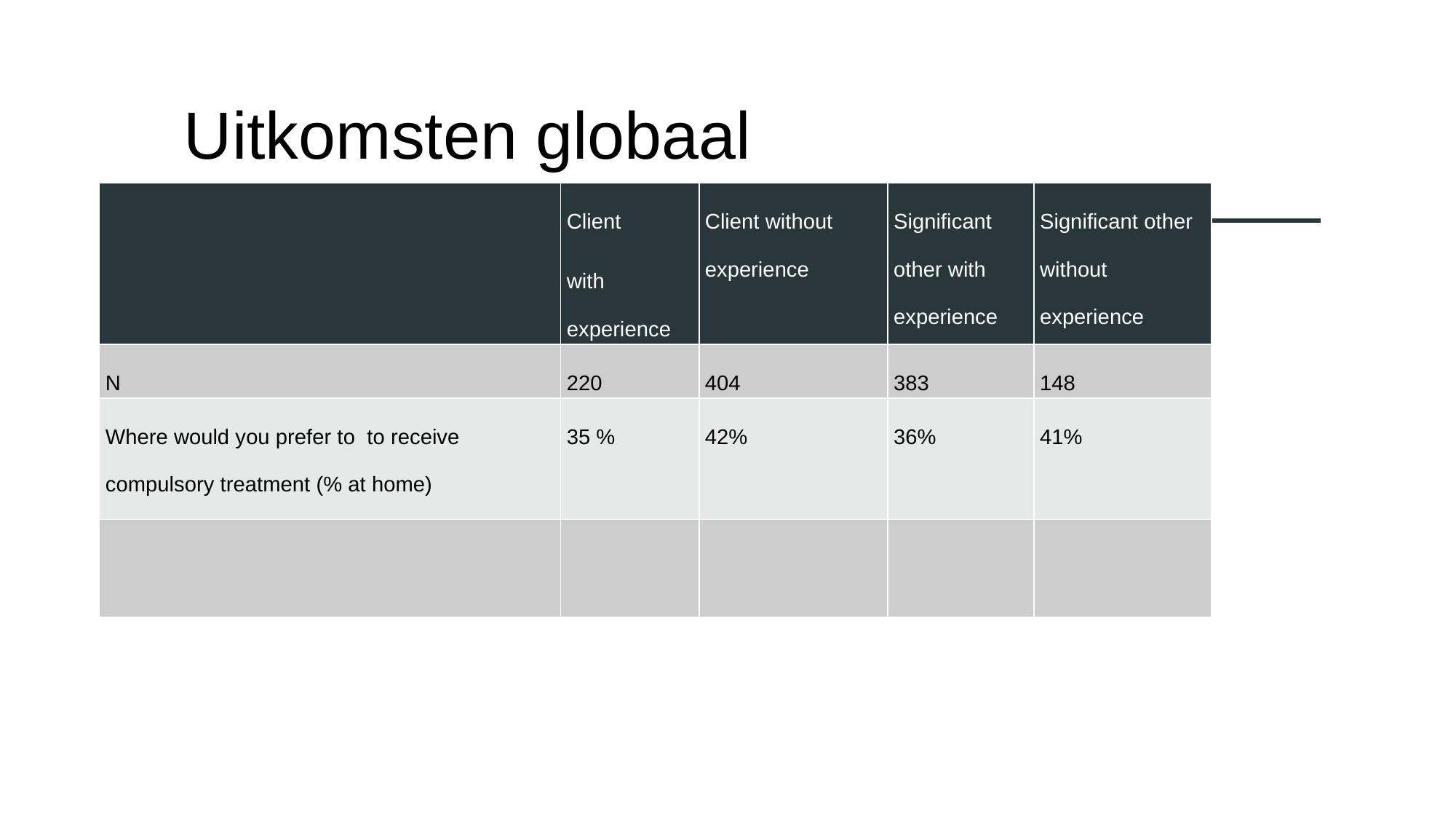

# Uitkomsten globaal
|  | Client with experience | Client without experience | Significant other with experience | Significant other without experience |
| --- | --- | --- | --- | --- |
| N | 220 | 404 | 383 | 148 |
| Where would you prefer to to receive compulsory treatment (% at home) | 35 % | 42% | 36% | 41% |
|  |  |  |  |  |